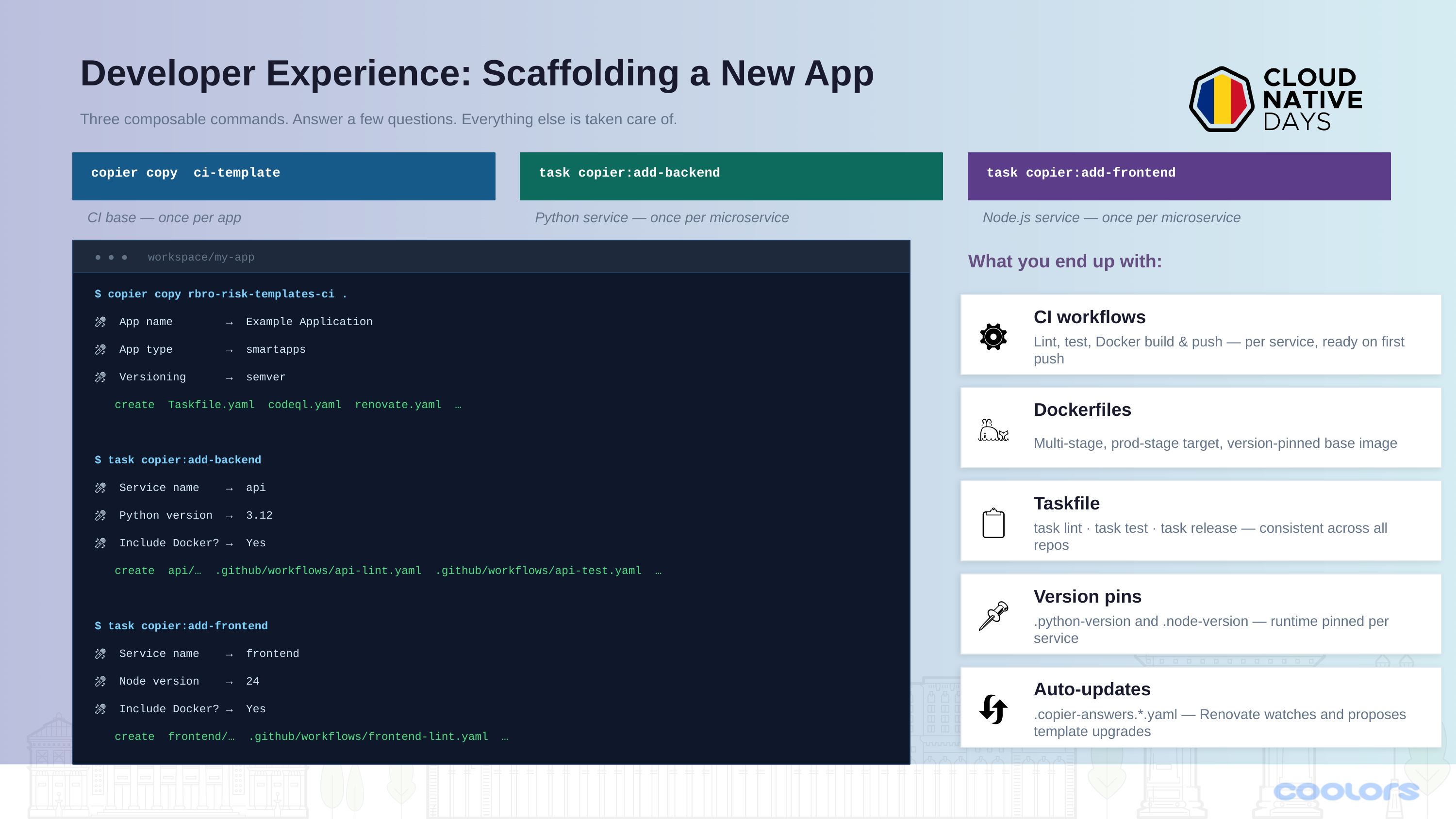

Developer Experience: Scaffolding a New App

Three composable commands. Answer a few questions. Everything else is taken care of.

copier copy  ci-template
task copier:add-backend
task copier:add-frontend
CI base — once per app
Python service — once per microservice
Node.js service — once per microservice

What you end up with:
● ● ●   workspace/my-app
$ copier copy rbro-risk-templates-ci .

CI workflows
🎤  App name        →  Example Application
⚙️
Lint, test, Docker build & push — per service, ready on first push
🎤  App type        →  smartapps
🎤  Versioning      →  semver

   create  Taskfile.yaml  codeql.yaml  renovate.yaml  …
Dockerfiles
🐳
Multi-stage, prod-stage target, version-pinned base image
$ task copier:add-backend
🎤  Service name    →  api

Taskfile
📋
🎤  Python version  →  3.12
task lint · task test · task release — consistent across all repos
🎤  Include Docker? →  Yes
   create  api/…  .github/workflows/api-lint.yaml  .github/workflows/api-test.yaml  …

Version pins
📌
.python-version and .node-version — runtime pinned per service
$ task copier:add-frontend
🎤  Service name    →  frontend

🎤  Node version    →  24
Auto-updates
🔄
🎤  Include Docker? →  Yes
.copier-answers.*.yaml — Renovate watches and proposes template upgrades
   create  frontend/…  .github/workflows/frontend-lint.yaml  …